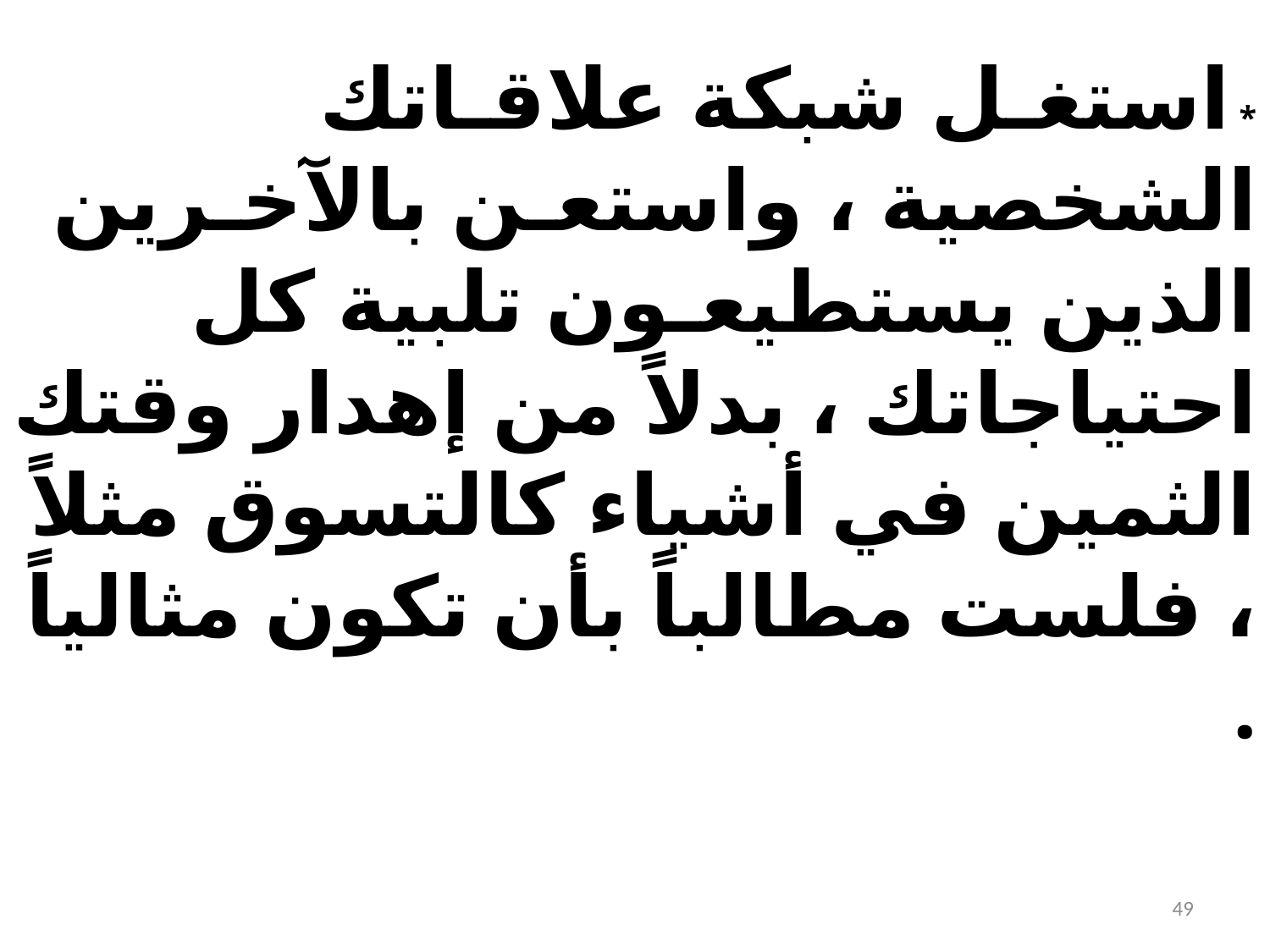

* استغـل شبكة علاقـاتك الشخصية ، واستعـن بالآخـرين الذين يستطيعـون تلبية كل احتياجاتك ، بدلاً من إهدار وقتك الثمين في أشياء كالتسوق مثلاً ، فلست مطالباً بأن تكون مثالياً .
49